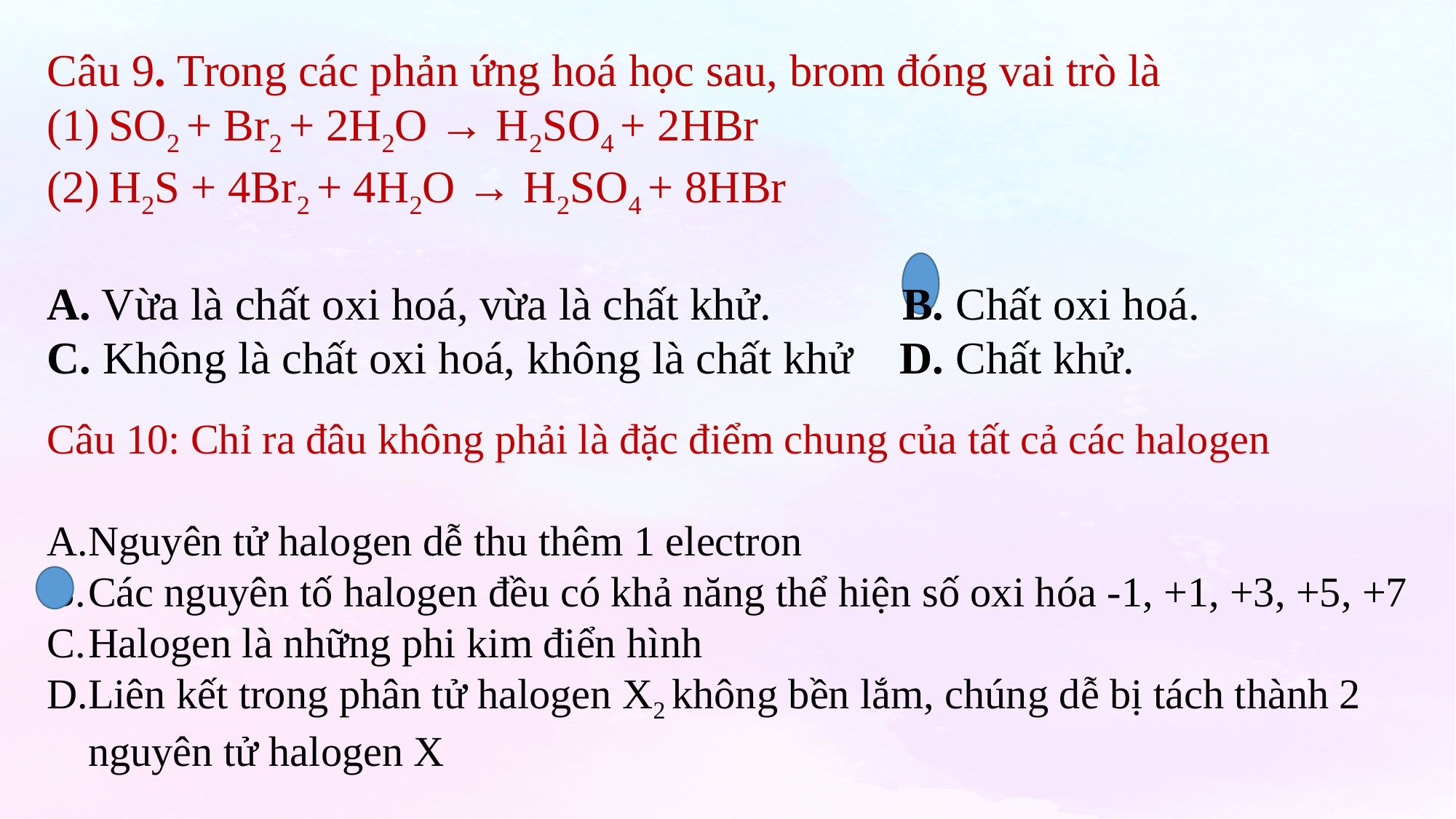

Câu 9. Trong các phản ứng hoá học sau, brom đóng vai trò là
SO2 + Br2 + 2H2O → H2SO4 + 2HBr
H2S + 4Br2 + 4H2O → H2SO4 + 8HBr

A. Vừa là chất oxi hoá, vừa là chất khử.	        B. Chất oxi hoá.
C. Không là chất oxi hoá, không là chất khử    D. Chất khử.

Câu 10: Chỉ ra đâu không phải là đặc điểm chung của tất cả các halogen

Nguyên tử halogen dễ thu thêm 1 electron
Các nguyên tố halogen đều có khả năng thể hiện số oxi hóa -1, +1, +3, +5, +7
Halogen là những phi kim điển hình
Liên kết trong phân tử halogen X2 không bền lắm, chúng dễ bị tách thành 2 nguyên tử halogen X